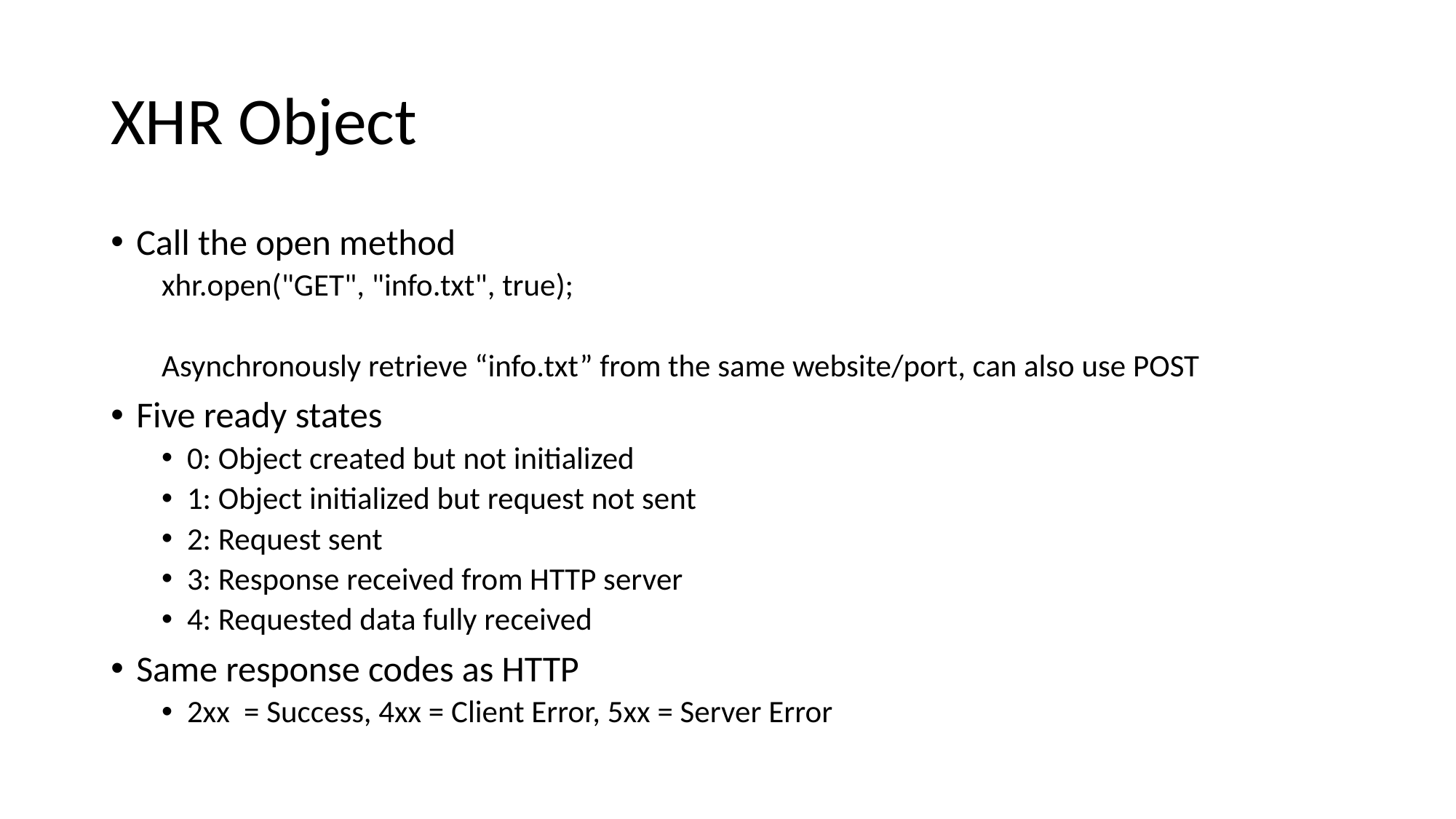

# XHR Object
Call the open method
xhr.open("GET", "info.txt", true);

Asynchronously retrieve “info.txt” from the same website/port, can also use POST
Five ready states
0: Object created but not initialized
1: Object initialized but request not sent
2: Request sent
3: Response received from HTTP server
4: Requested data fully received
Same response codes as HTTP
2xx  = Success, 4xx = Client Error, 5xx = Server Error